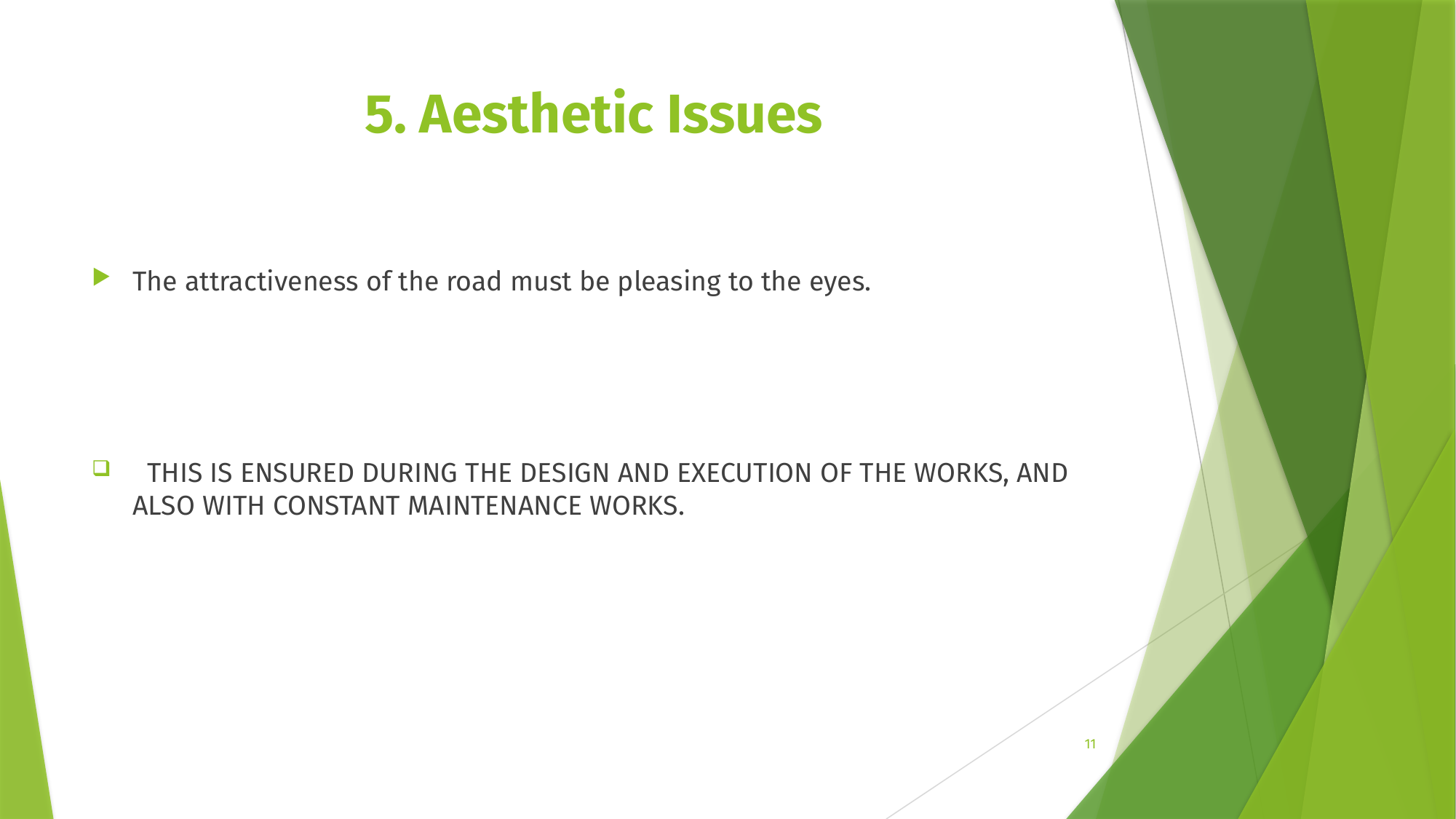

# 5. Aesthetic Issues
The attractiveness of the road must be pleasing to the eyes.

  THIS IS ENSURED DURING THE DESIGN AND EXECUTION OF THE WORKS, AND ALSO WITH CONSTANT MAINTENANCE WORKS.

11